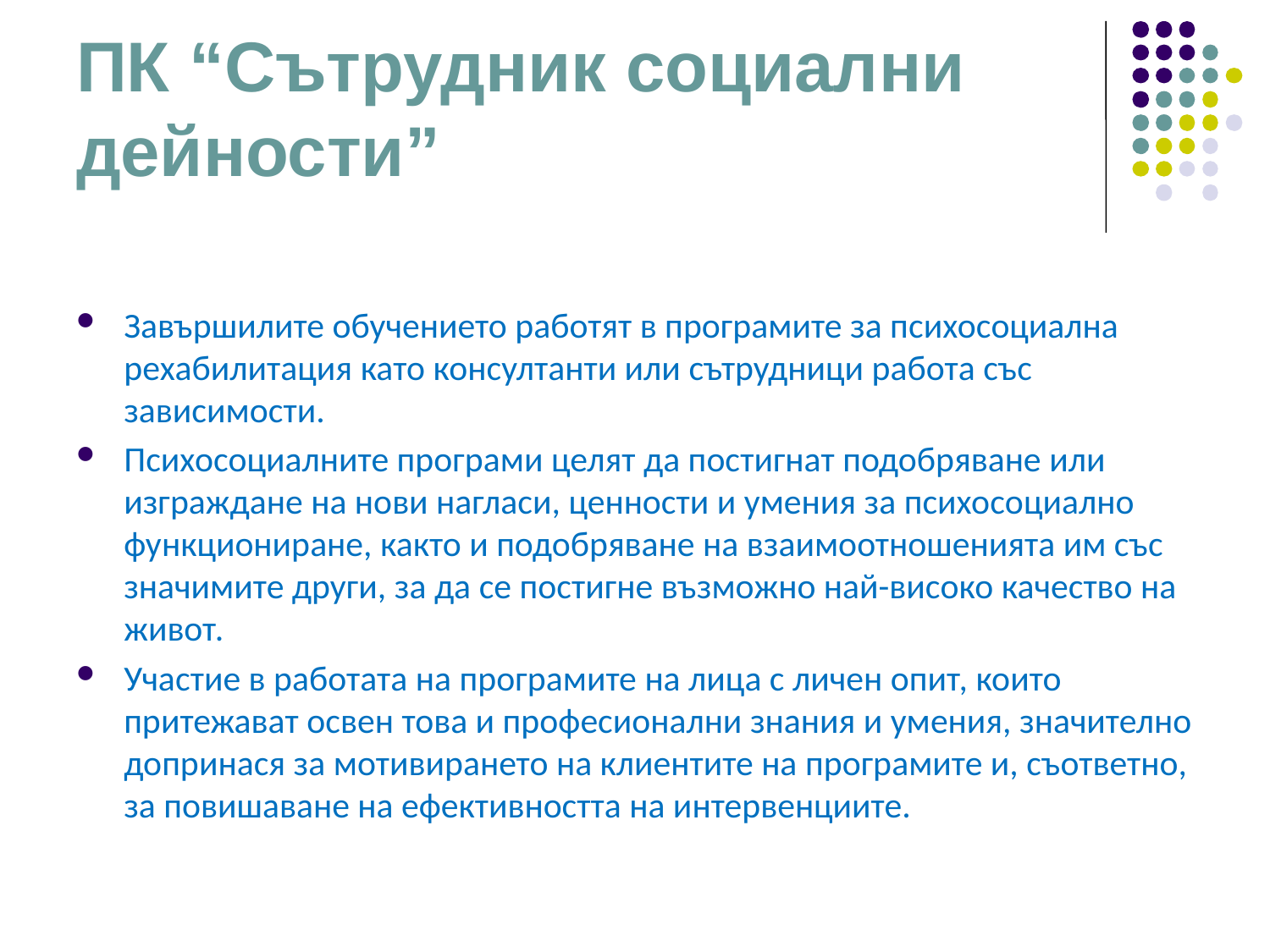

# ПК “Сътрудник социални дейности”
Завършилите обучението работят в програмите за психосоциална рехабилитация като консултанти или сътрудници работа със зависимости.
Психосоциалните програми целят да постигнат подобряване или изграждане на нови нагласи, ценности и умения за психосоциално функциониране, както и подобряване на взаимоотношенията им със значимите други, за да се постигне възможно най-високо качество на живот.
Участие в работата на програмите на лица с личен опит, които притежават освен това и професионални знания и умения, значително допринася за мотивирането на клиентите на програмите и, съответно, за повишаване на ефективността на интервенциите.